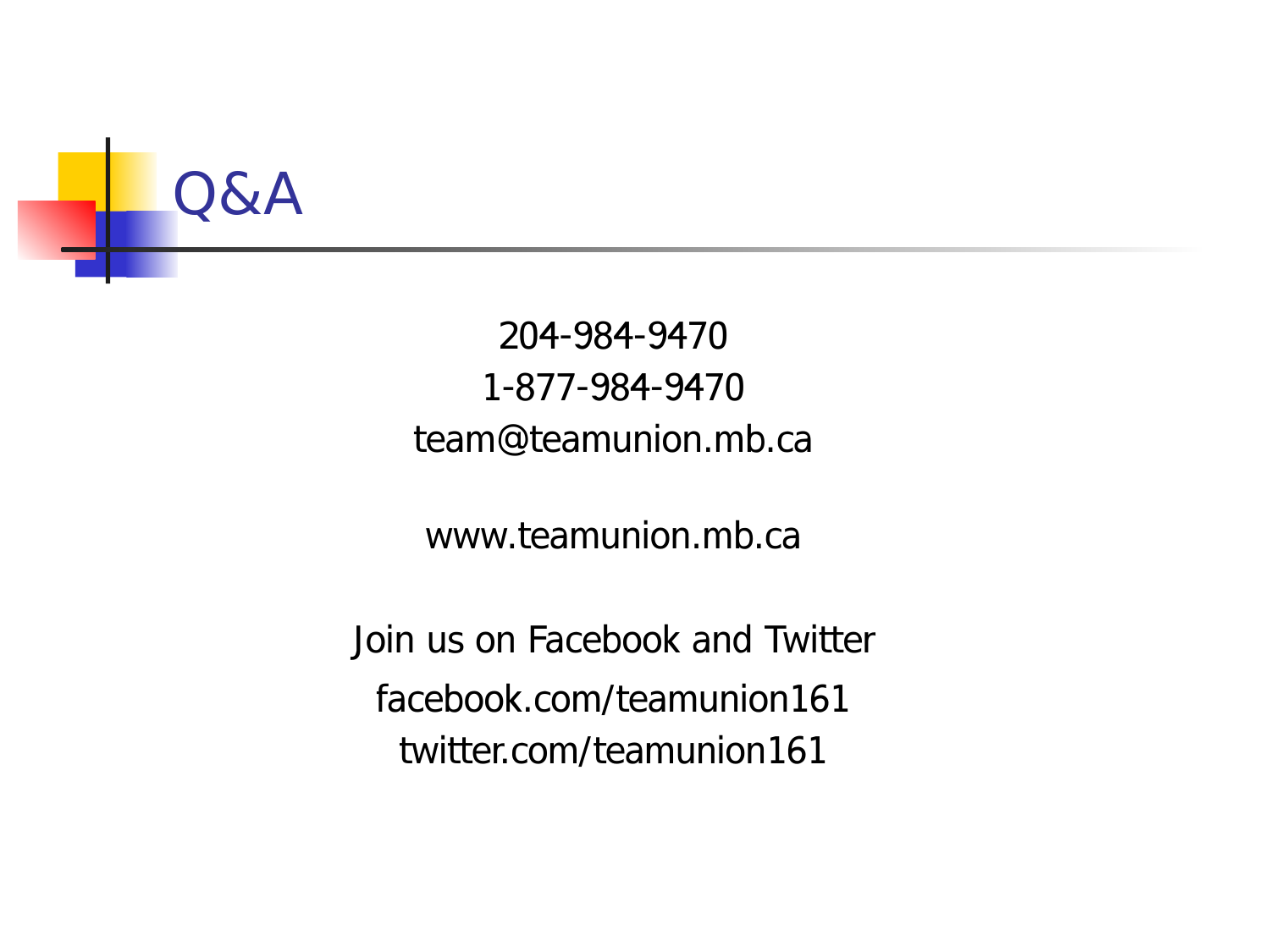

# Q&A
204-984-9470
1-877-984-9470
team@teamunion.mb.ca
www.teamunion.mb.ca
Join us on Facebook and Twitter
facebook.com/teamunion161
twitter.com/teamunion161